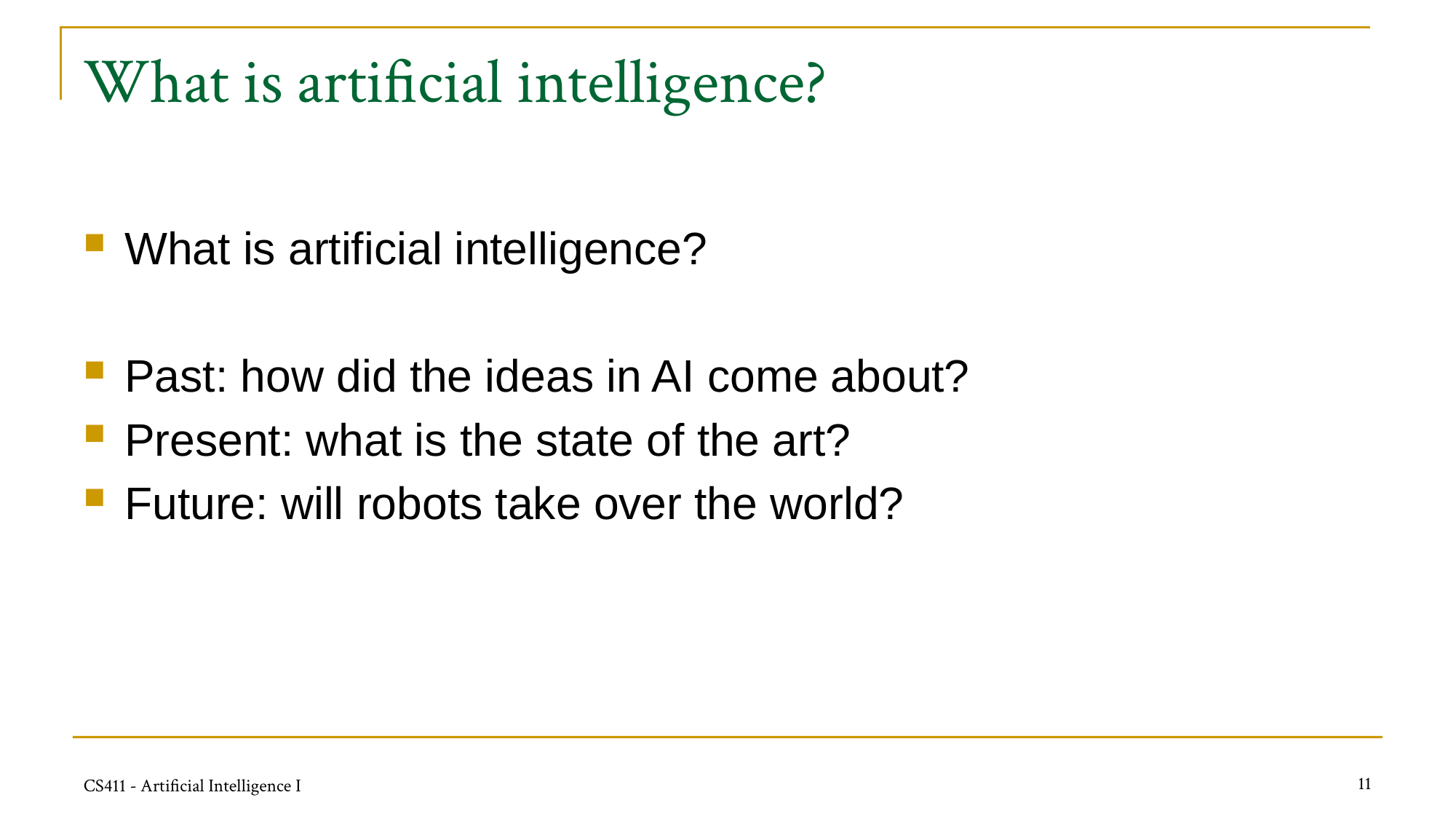

# What is artificial intelligence?

What is artificial intelligence?

Past: how did the ideas in AI come about?
Present: what is the state of the art?
Future: will robots take over the world?
11
CS411 - Artificial Intelligence I